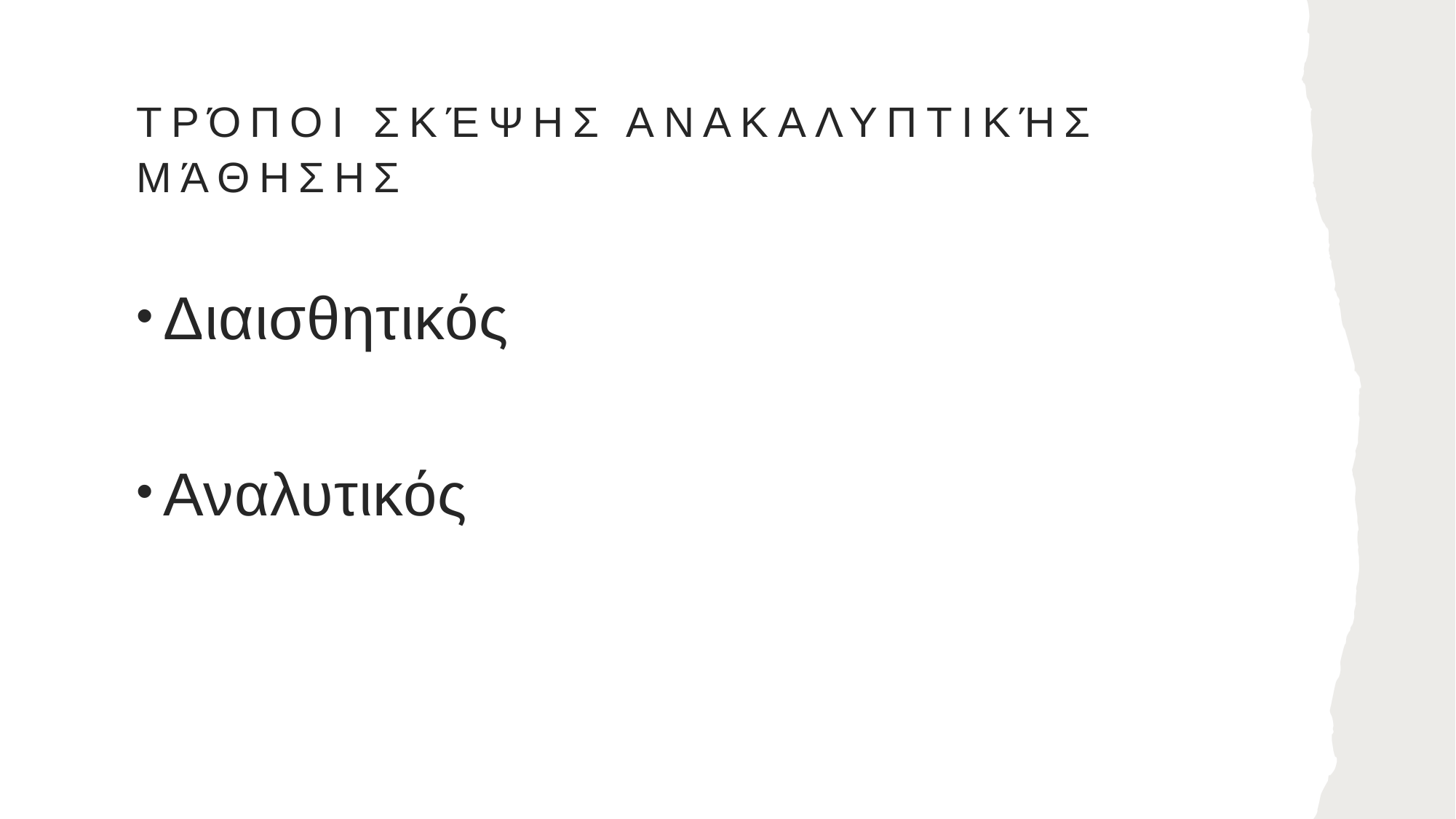

# Τρόποι σκέψης Ανακαλυπτικής μάθησης
Διαισθητικός

Αναλυτικός